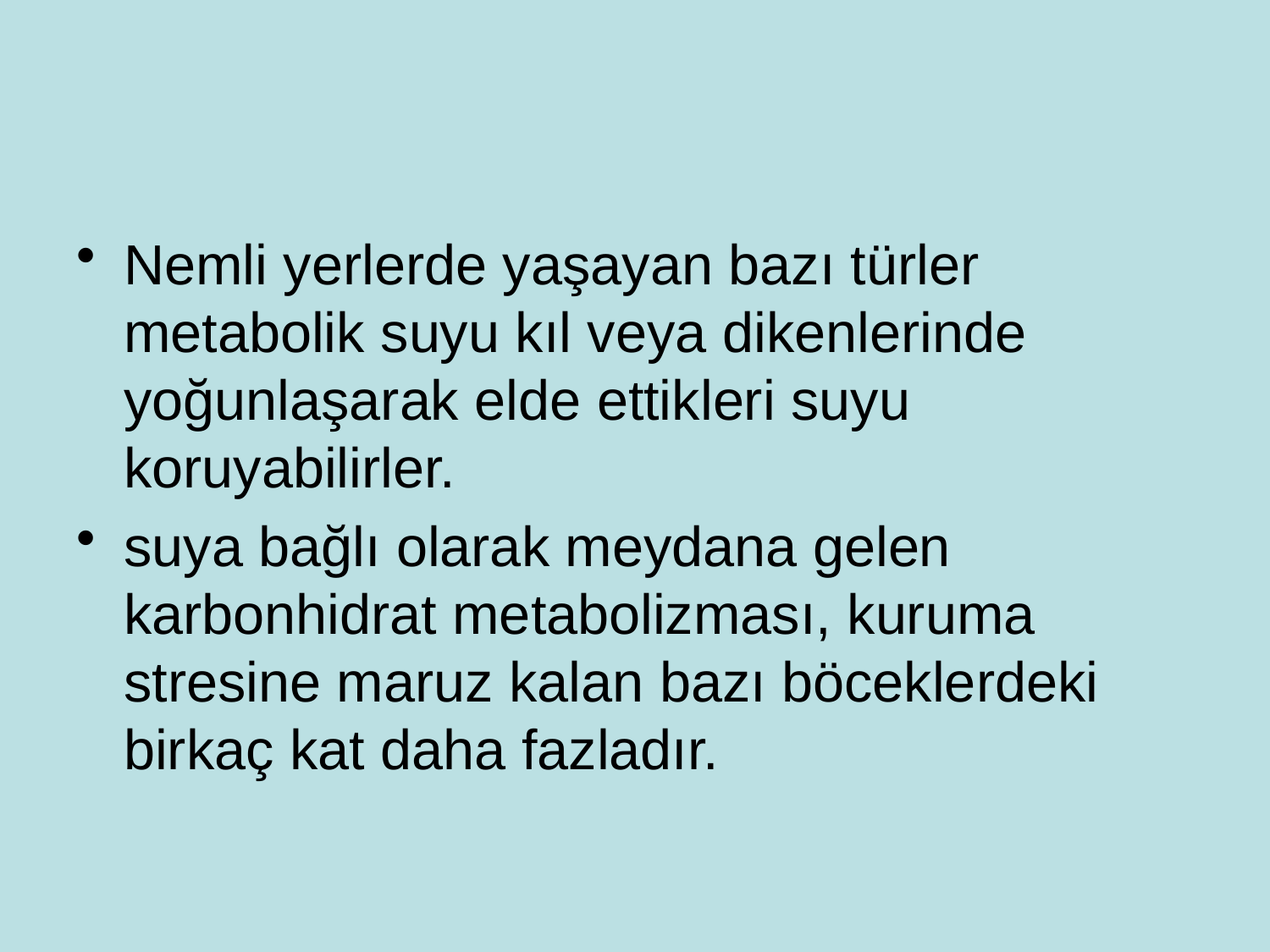

#
Nemli yerlerde yaşayan bazı türler metabolik suyu kıl veya dikenlerinde yoğunlaşarak elde ettikleri suyu koruyabilirler.
suya bağlı olarak meydana gelen karbonhidrat metabolizması, kuruma stresine maruz kalan bazı böceklerdeki birkaç kat daha fazladır.